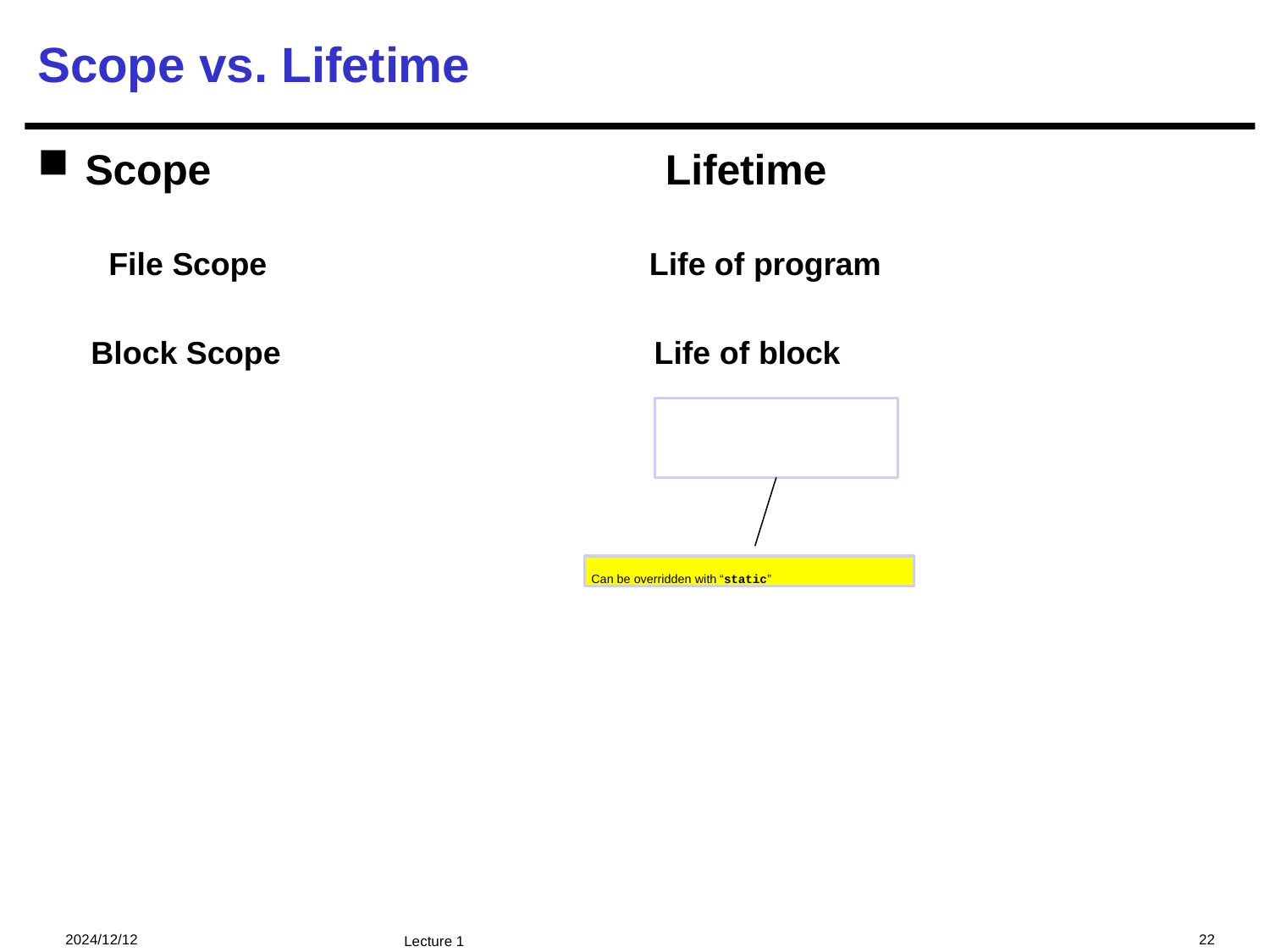

# Scope vs. Lifetime
Scope                                       Lifetime

        File Scope                                            Life of program

      Block Scope                                           Life of block

Can be overridden with “static”
2024/12/12
22
Lecture 1